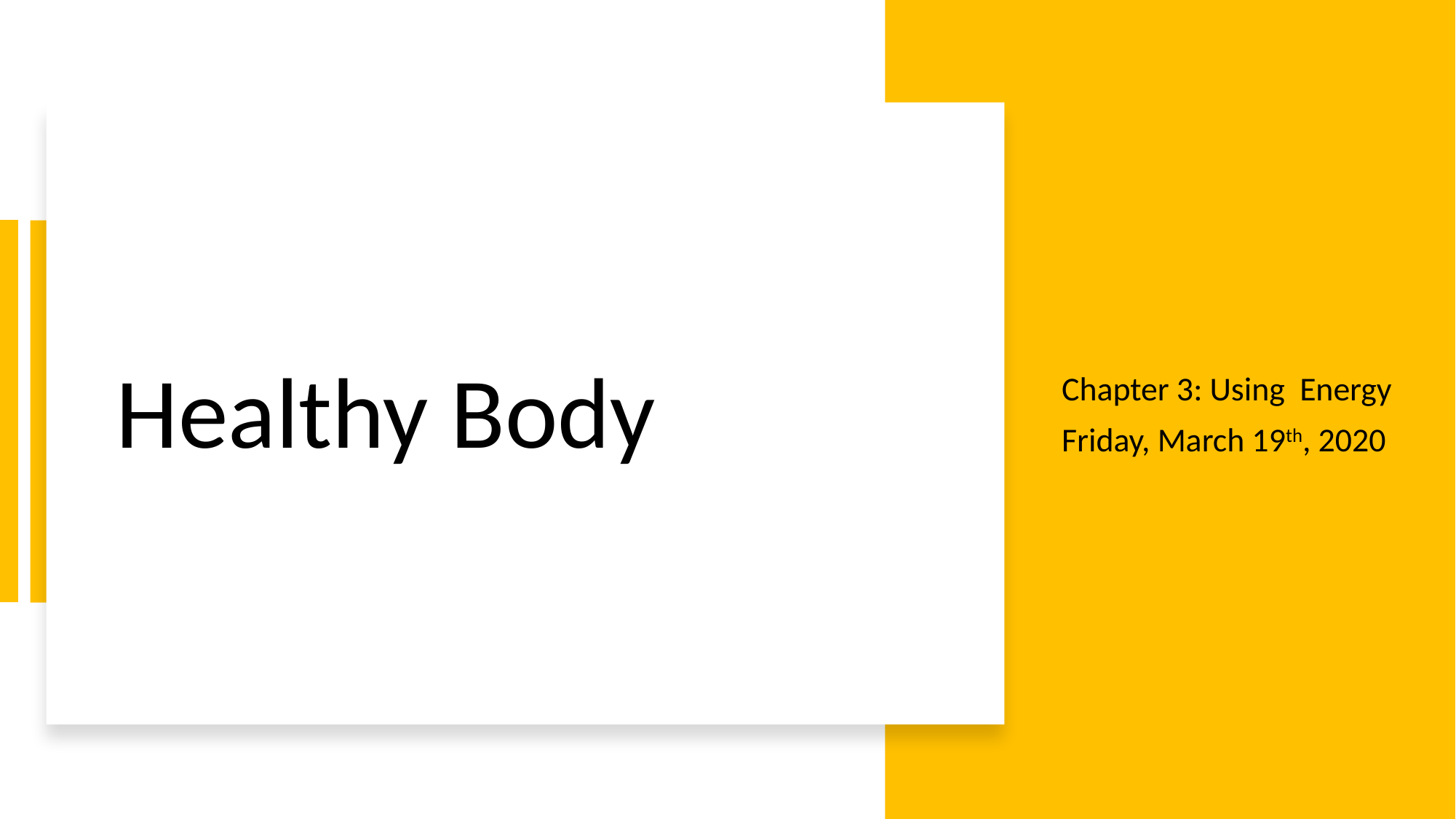

# Healthy Body
Chapter 3: Using  Energy
Friday, March 19th, 2020